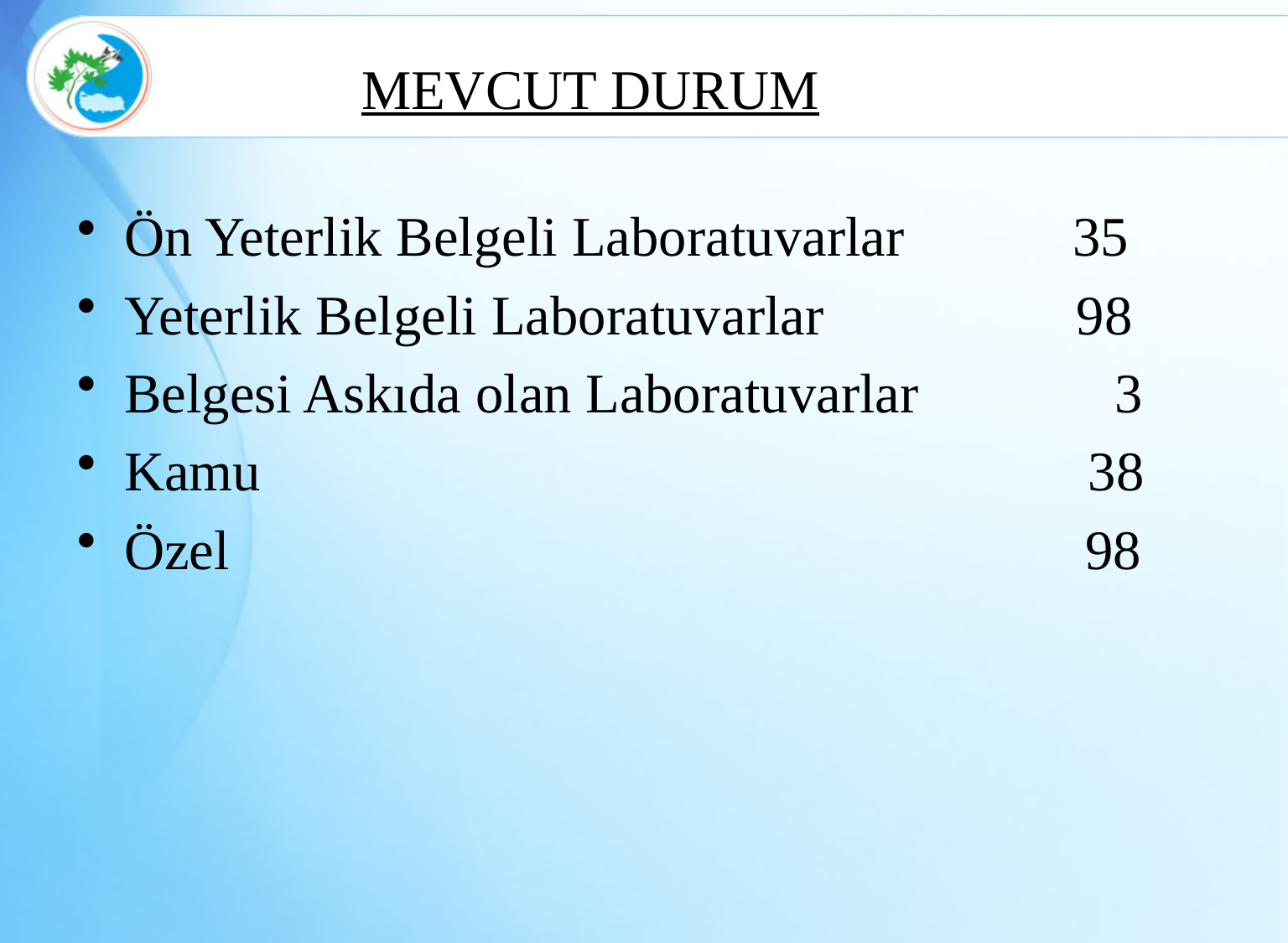

# MEVCUT DURUM
Ön Yeterlik Belgeli Laboratuvarlar            35
Yeterlik Belgeli Laboratuvarlar                  98
Belgesi Askıda olan Laboratuvarlar              3
Kamu                                                           38
Özel                                                             98